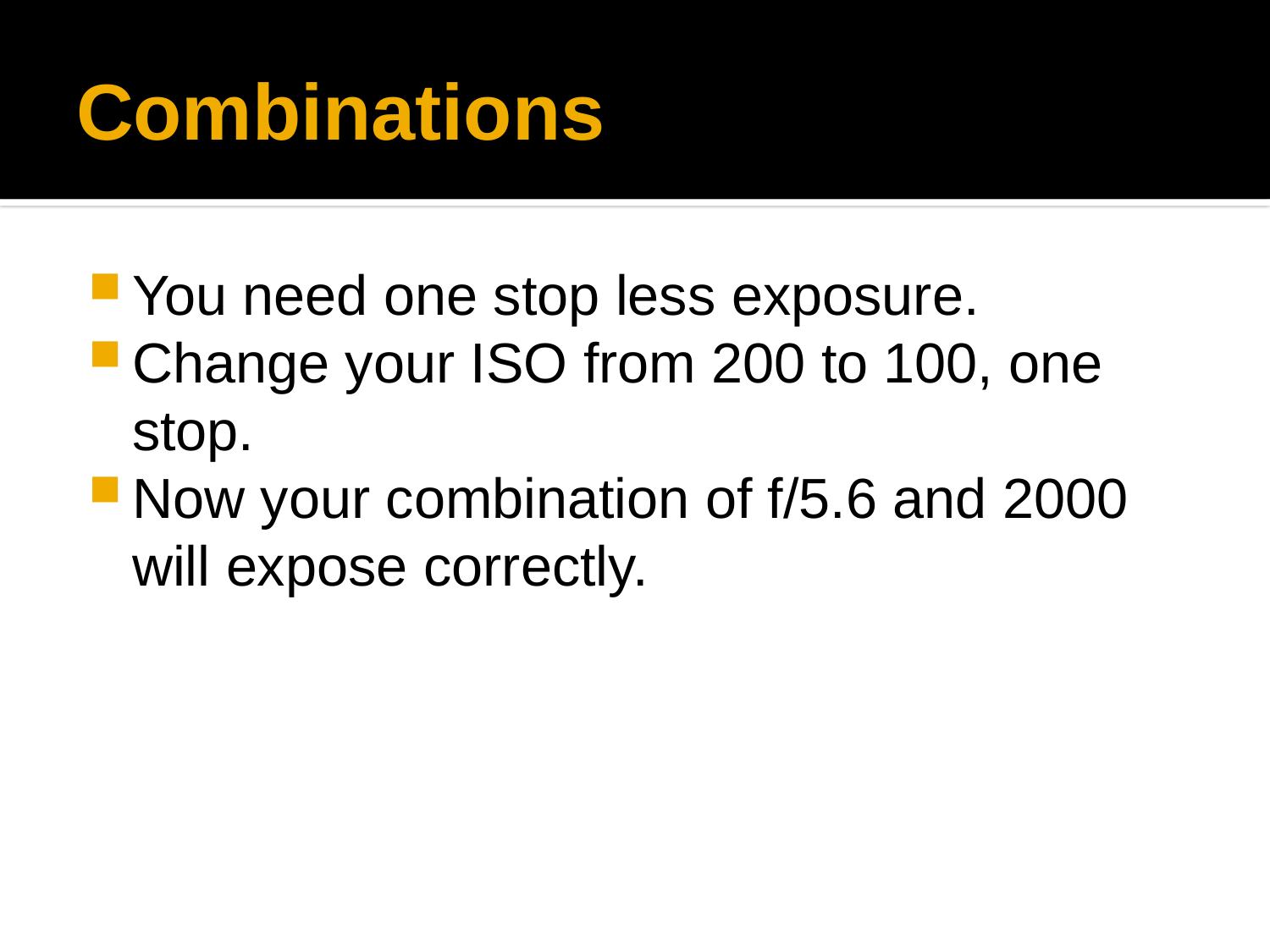

# Combinations
You need one stop less exposure.
Change your ISO from 200 to 100, one stop.
Now your combination of f/5.6 and 2000 will expose correctly.